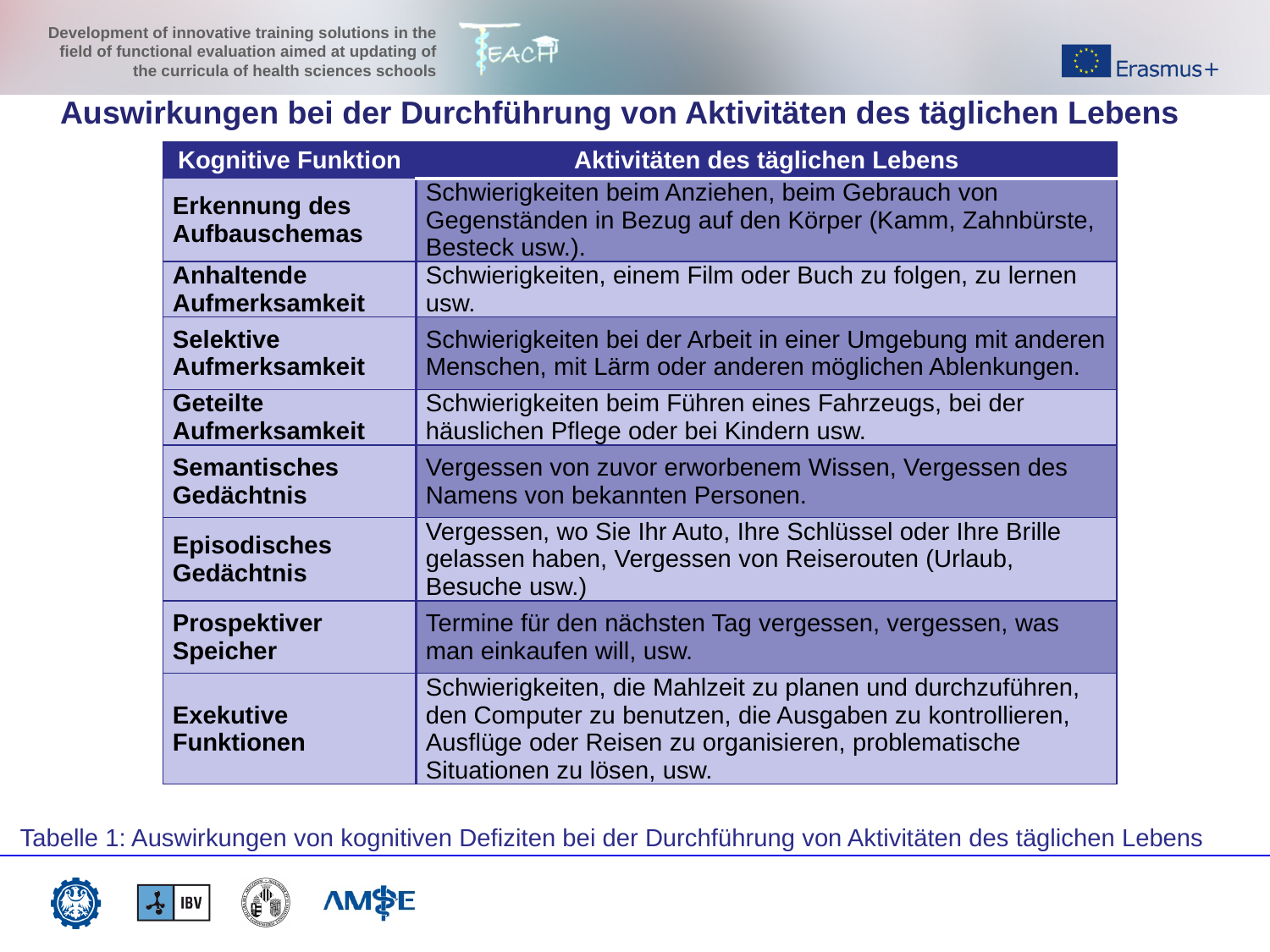

Auswirkungen bei der Durchführung von Aktivitäten des täglichen Lebens
| Kognitive Funktion | Aktivitäten des täglichen Lebens |
| --- | --- |
| Erkennung des Aufbauschemas | Schwierigkeiten beim Anziehen, beim Gebrauch von Gegenständen in Bezug auf den Körper (Kamm, Zahnbürste, Besteck usw.). |
| Anhaltende Aufmerksamkeit | Schwierigkeiten, einem Film oder Buch zu folgen, zu lernen usw. |
| Selektive Aufmerksamkeit | Schwierigkeiten bei der Arbeit in einer Umgebung mit anderen Menschen, mit Lärm oder anderen möglichen Ablenkungen. |
| Geteilte Aufmerksamkeit | Schwierigkeiten beim Führen eines Fahrzeugs, bei der häuslichen Pflege oder bei Kindern usw. |
| Semantisches Gedächtnis | Vergessen von zuvor erworbenem Wissen, Vergessen des Namens von bekannten Personen. |
| Episodisches Gedächtnis | Vergessen, wo Sie Ihr Auto, Ihre Schlüssel oder Ihre Brille gelassen haben, Vergessen von Reiserouten (Urlaub, Besuche usw.) |
| Prospektiver Speicher | Termine für den nächsten Tag vergessen, vergessen, was man einkaufen will, usw. |
| Exekutive Funktionen | Schwierigkeiten, die Mahlzeit zu planen und durchzuführen, den Computer zu benutzen, die Ausgaben zu kontrollieren, Ausflüge oder Reisen zu organisieren, problematische Situationen zu lösen, usw. |
Tabelle 1: Auswirkungen von kognitiven Defiziten bei der Durchführung von Aktivitäten des täglichen Lebens